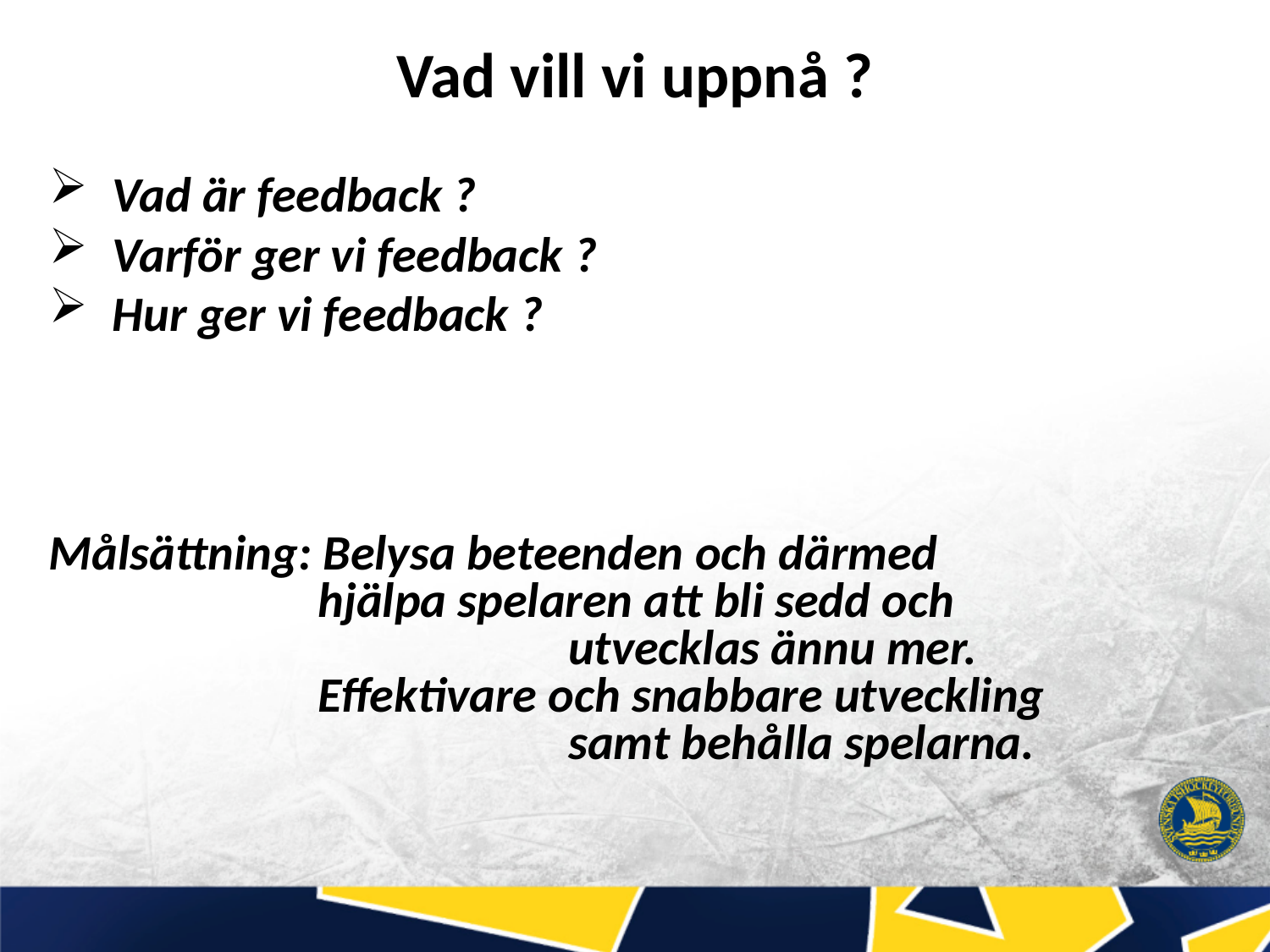

# Vad vill vi uppnå ?
Vad är feedback ?
Varför ger vi feedback ?
Hur ger vi feedback ?

Målsättning: Belysa beteenden och därmed
                        hjälpa spelaren att bli sedd och
				 utvecklas ännu mer.
                        Effektivare och snabbare utveckling
				 samt behålla spelarna.